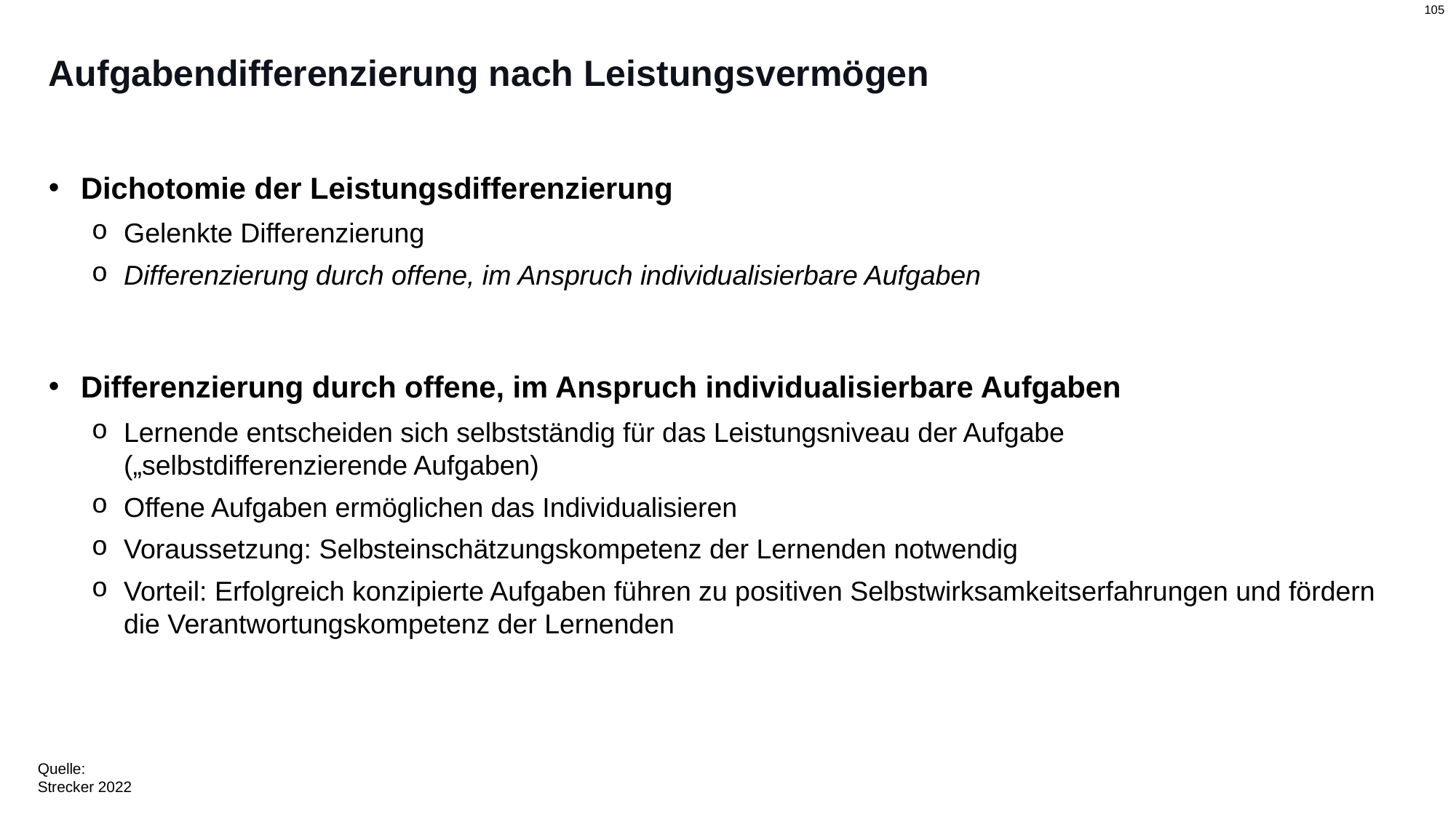

# Aufgabendifferenzierung nach Leistungsvermögen
Dichotomie der Leistungsdifferenzierung
Gelenkte Differenzierung
Differenzierung durch offene, im Anspruch individualisierbare Aufgaben

Differenzierung durch offene, im Anspruch individualisierbare Aufgaben
Lernende entscheiden sich selbstständig für das Leistungsniveau der Aufgabe
(„selbstdifferenzierende Aufgaben)
Offene Aufgaben ermöglichen das Individualisieren
Voraussetzung: Selbsteinschätzungskompetenz der Lernenden notwendig
Vorteil: Erfolgreich konzipierte Aufgaben führen zu positiven Selbstwirksamkeitserfahrungen und fördern die Verantwortungskompetenz der Lernenden
Quelle:
Strecker 2022